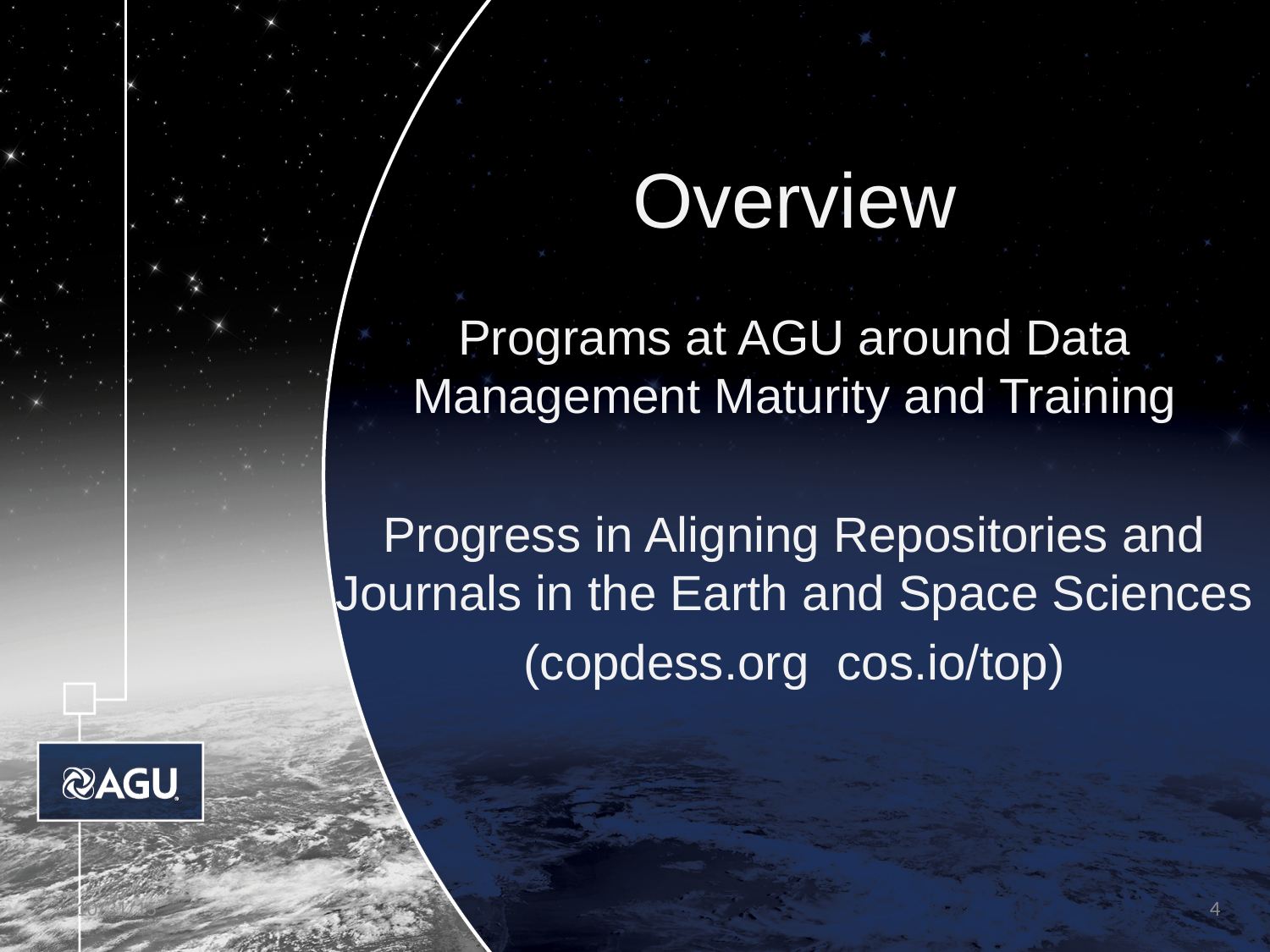

# Overview
Programs at AGU around Data Management Maturity and Training

Progress in Aligning Repositories and Journals in the Earth and Space Sciences
(copdess.org  cos.io/top)
10/31/15
4